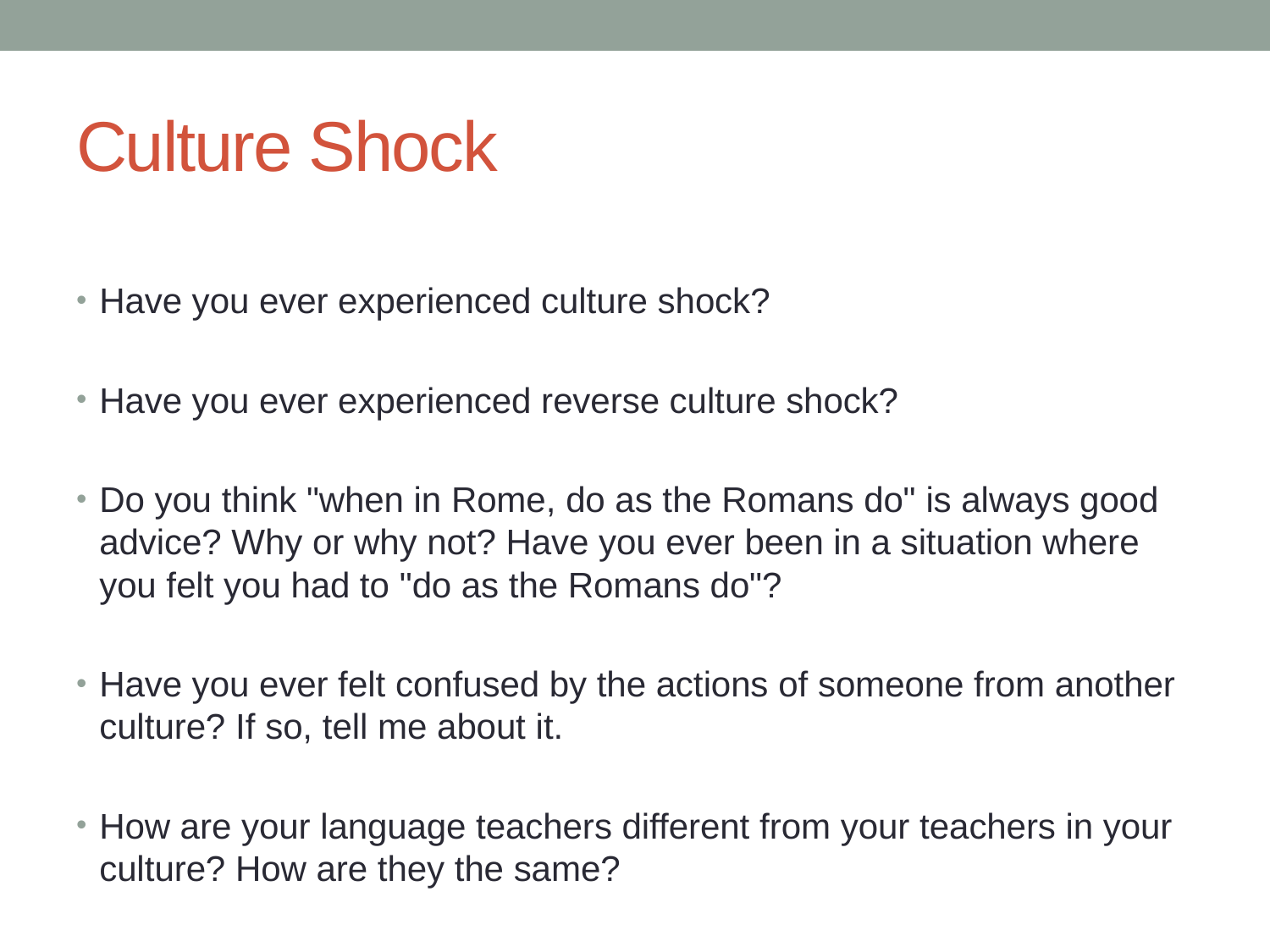

# Culture Shock

Have you ever experienced culture shock?

Have you ever experienced reverse culture shock?

Do you think "when in Rome, do as the Romans do" is always good advice? Why or why not? Have you ever been in a situation where you felt you had to "do as the Romans do"?

Have you ever felt confused by the actions of someone from another culture? If so, tell me about it.

How are your language teachers different from your teachers in your culture? How are they the same?